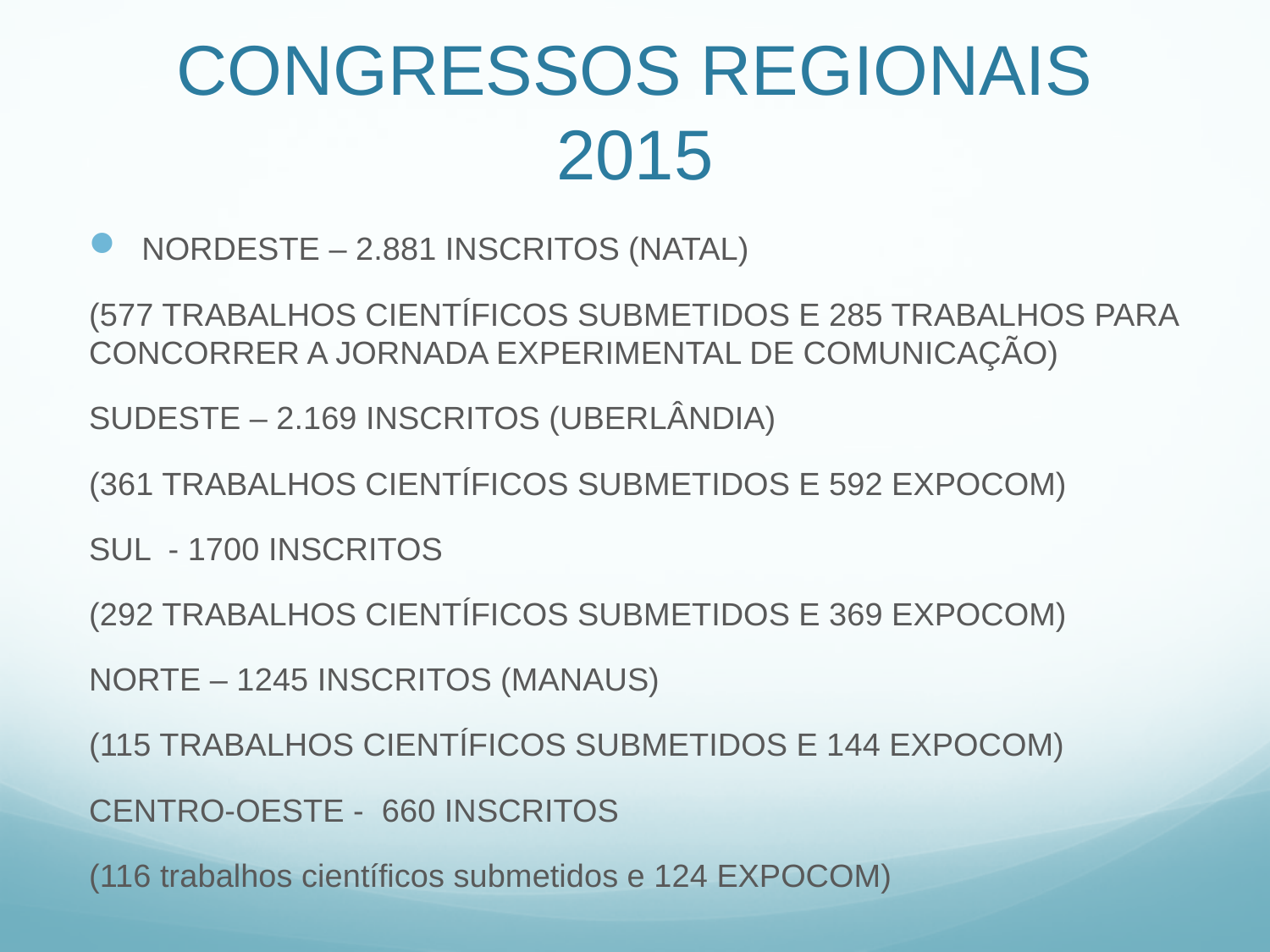

# CONGRESSOS REGIONAIS 2015
NORDESTE – 2.881 INSCRITOS (NATAL)
(577 TRABALHOS CIENTÍFICOS SUBMETIDOS E 285 TRABALHOS PARA CONCORRER A JORNADA EXPERIMENTAL DE COMUNICAÇÃO)
SUDESTE – 2.169 INSCRITOS (UBERLÂNDIA)
(361 TRABALHOS CIENTÍFICOS SUBMETIDOS E 592 EXPOCOM)
SUL  - 1700 INSCRITOS
(292 TRABALHOS CIENTÍFICOS SUBMETIDOS E 369 EXPOCOM)
NORTE – 1245 INSCRITOS (MANAUS)
(115 TRABALHOS CIENTÍFICOS SUBMETIDOS E 144 EXPOCOM)
CENTRO-OESTE -  660 INSCRITOS
(116 trabalhos científicos submetidos e 124 EXPOCOM)